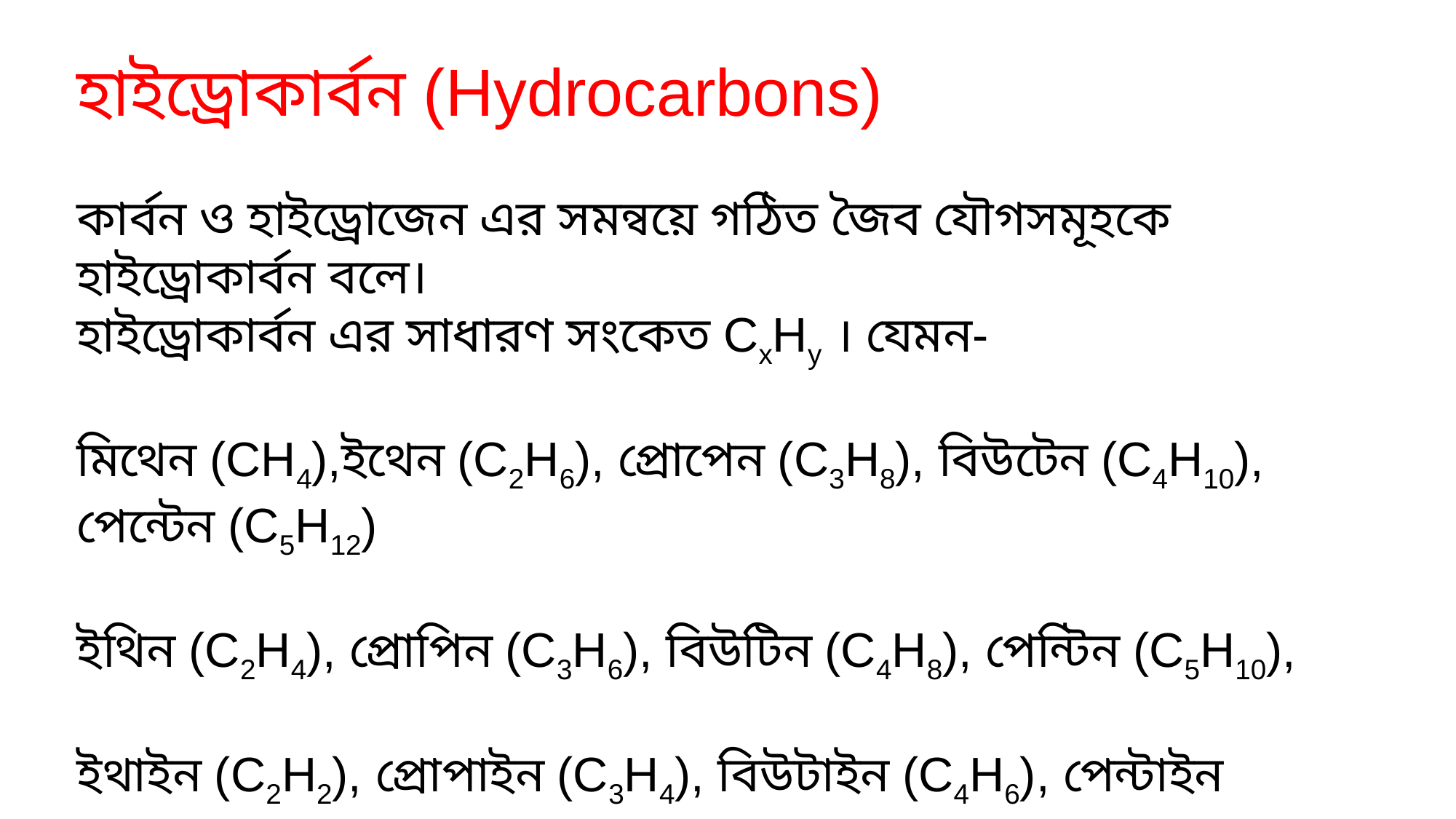

হাইড্রোকার্বন (Hydrocarbons)

কার্বন ও হাইড্রোজেন এর সমন্বয়ে গঠিত জৈব যৌগসমূহকে হাইড্রোকার্বন বলে।
হাইড্রোকার্বন এর সাধারণ সংকেত CxHy । যেমন-

মিথেন (CH4),ইথেন (C2H6), প্রোপেন (C3H8), বিউটেন (C4H10), পেন্টেন (C5H12)

ইথিন (C2H4), প্রোপিন (C3H6), বিউটিন (C4H8), পেন্টিন (C5H10),

ইথাইন (C2H2), প্রোপাইন (C3H4), বিউটাইন (C4H6), পেন্টাইন (C5H8),